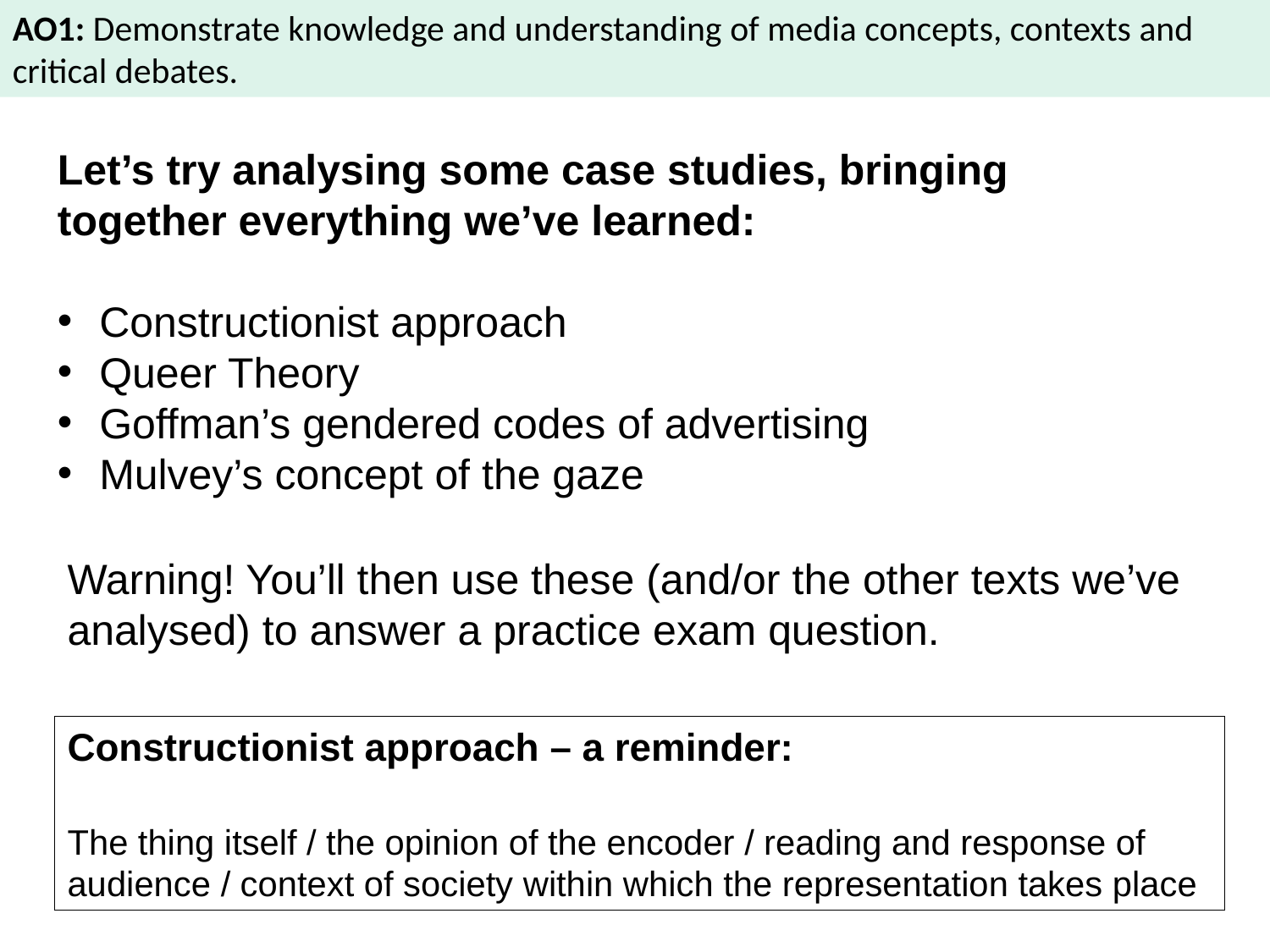

AO1: Demonstrate knowledge and understanding of media concepts, contexts and critical debates.
Let’s try analysing some case studies, bringing together everything we’ve learned:

 Constructionist approach
 Queer Theory
 Goffman’s gendered codes of advertising
 Mulvey’s concept of the gaze
Warning! You’ll then use these (and/or the other texts we’ve analysed) to answer a practice exam question.
Constructionist approach – a reminder:

The thing itself / the opinion of the encoder / reading and response of audience / context of society within which the representation takes place